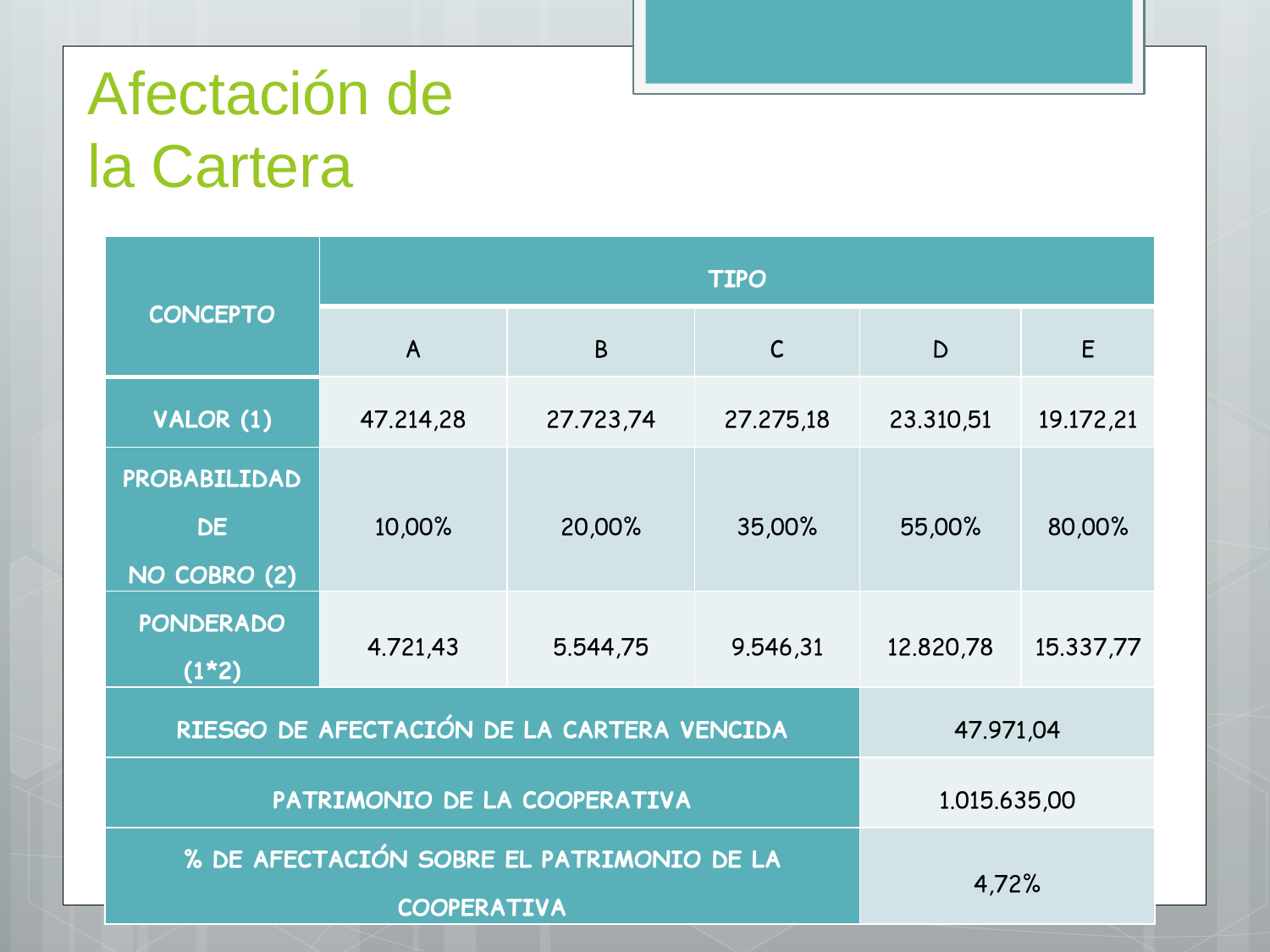

# Afectación de la Cartera
| CONCEPTO | TIPO |  |  |  |  |
| --- | --- | --- | --- | --- | --- |
|  | A | B | C | D | E |
| VALOR (1) | 47.214,28 | 27.723,74 | 27.275,18 | 23.310,51 | 19.172,21 |
| PROBABILIDAD DE NO COBRO (2) | 10,00% | 20,00% | 35,00% | 55,00% | 80,00% |
| PONDERADO (1\*2) | 4.721,43 | 5.544,75 | 9.546,31 | 12.820,78 | 15.337,77 |
| RIESGO DE AFECTACIÓN DE LA CARTERA VENCIDA |  |  |  | 47.971,04 |  |
| PATRIMONIO DE LA COOPERATIVA |  |  |  | 1.015.635,00 |  |
| % DE AFECTACIÓN SOBRE EL PATRIMONIO DE LA COOPERATIVA |  |  |  | 4,72% |  |